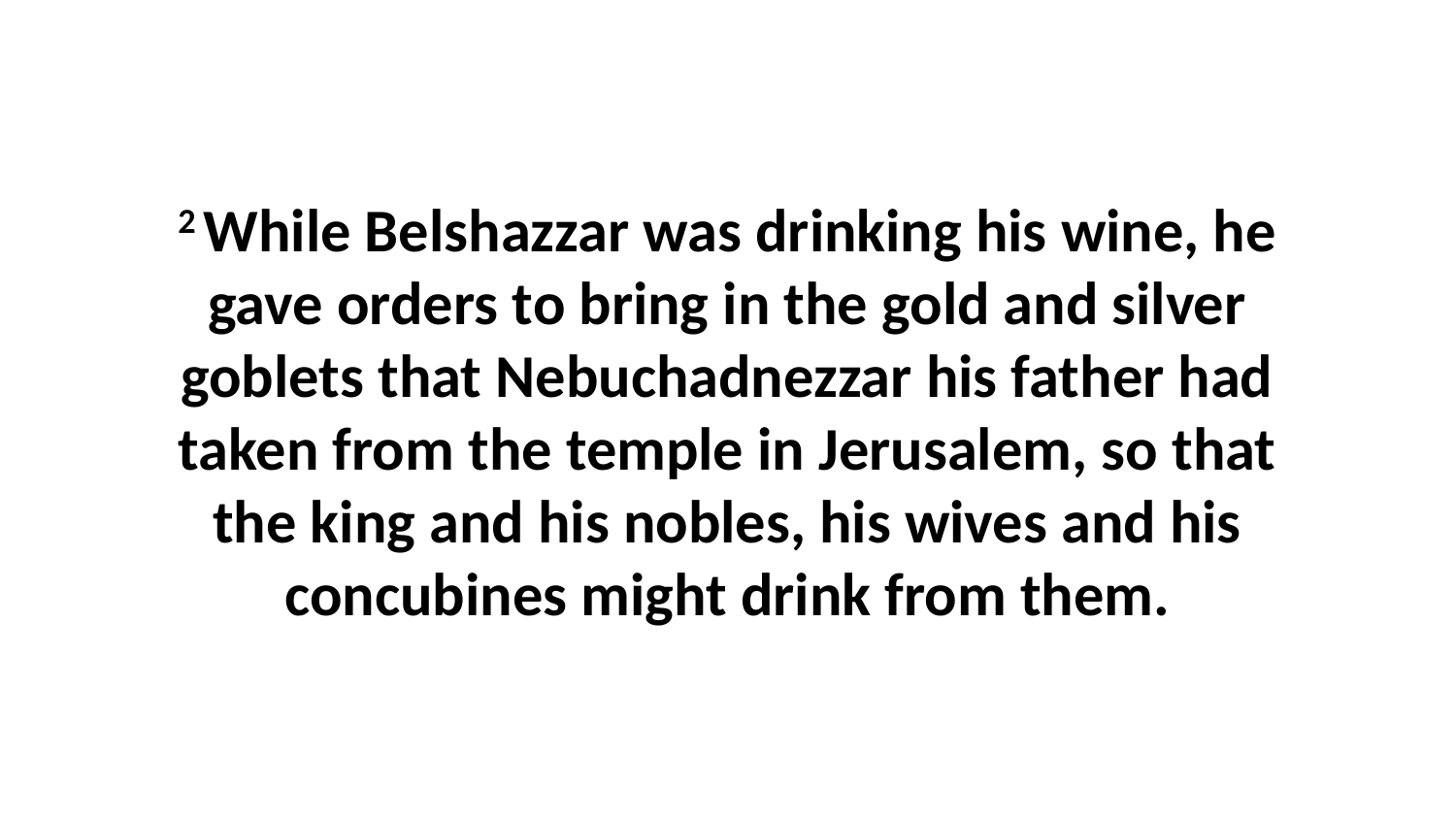

2 While Belshazzar was drinking his wine, he gave orders to bring in the gold and silver goblets that Nebuchadnezzar his father had taken from the temple in Jerusalem, so that the king and his nobles, his wives and his concubines might drink from them.